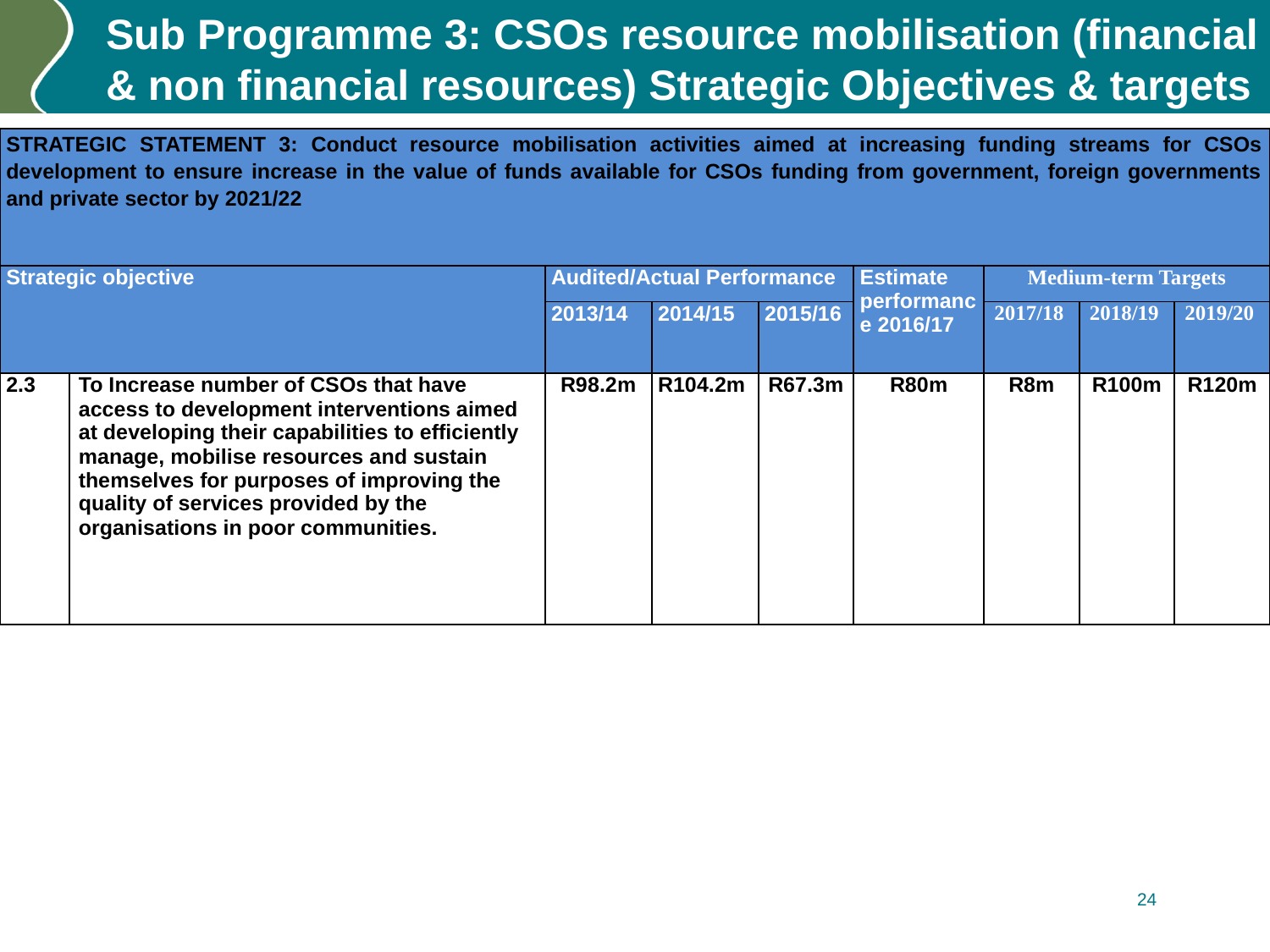

# Sub Programme 3: CSOs resource mobilisation (financial & non financial resources) Strategic Objectives & targets
| STRATEGIC STATEMENT 3: Conduct resource mobilisation activities aimed at increasing funding streams for CSOs development to ensure increase in the value of funds available for CSOs funding from government, foreign governments and private sector by 2021/22 |  |  |  |  |  |  |  |  |
| --- | --- | --- | --- | --- | --- | --- | --- | --- |
| Strategic objective |  | Audited/Actual Performance |  |  | Estimate performance 2016/17 | Medium-term Targets |  |  |
|  |  | 2013/14 | 2014/15 | 2015/16 |  | 2017/18 | 2018/19 | 2019/20 |
| 2.3 | To Increase number of CSOs that have access to development interventions aimed at developing their capabilities to efficiently manage, mobilise resources and sustain themselves for purposes of improving the quality of services provided by the organisations in poor communities. | R98.2m | R104.2m | R67.3m | R80m | R8m | R100m | R120m |
24